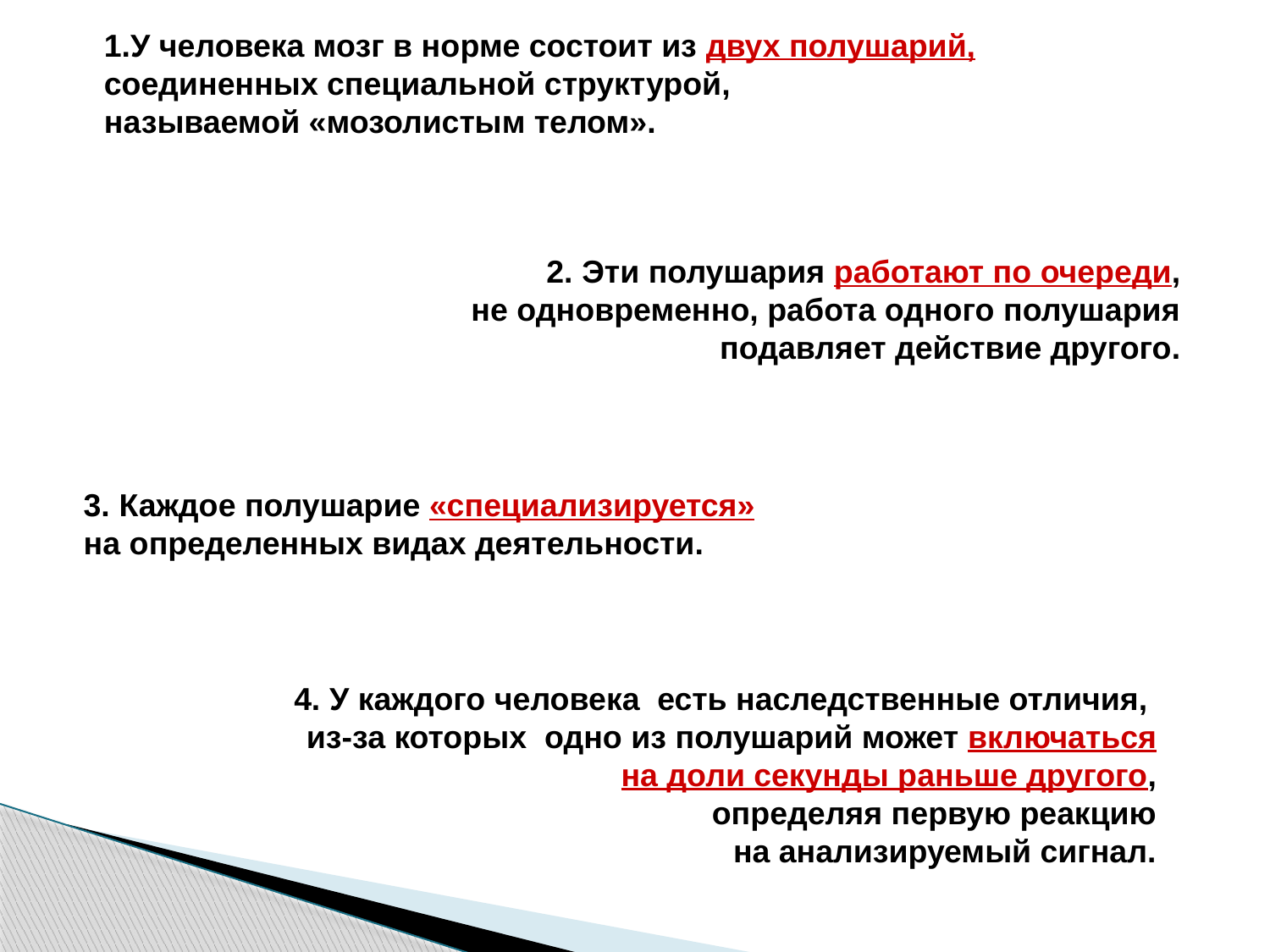

У человека мозг в норме состоит из двух полушарий,
соединенных специальной структурой,
называемой «мозолистым телом».
2. Эти полушария работают по очереди,
не одновременно, работа одного полушария
подавляет действие другого.
3. Каждое полушарие «специализируется»
на определенных видах деятельности.
4. У каждого человека  есть наследственные отличия,
из-за которых  одно из полушарий может включаться
на доли секунды раньше другого,
определяя первую реакцию
на анализируемый сигнал.